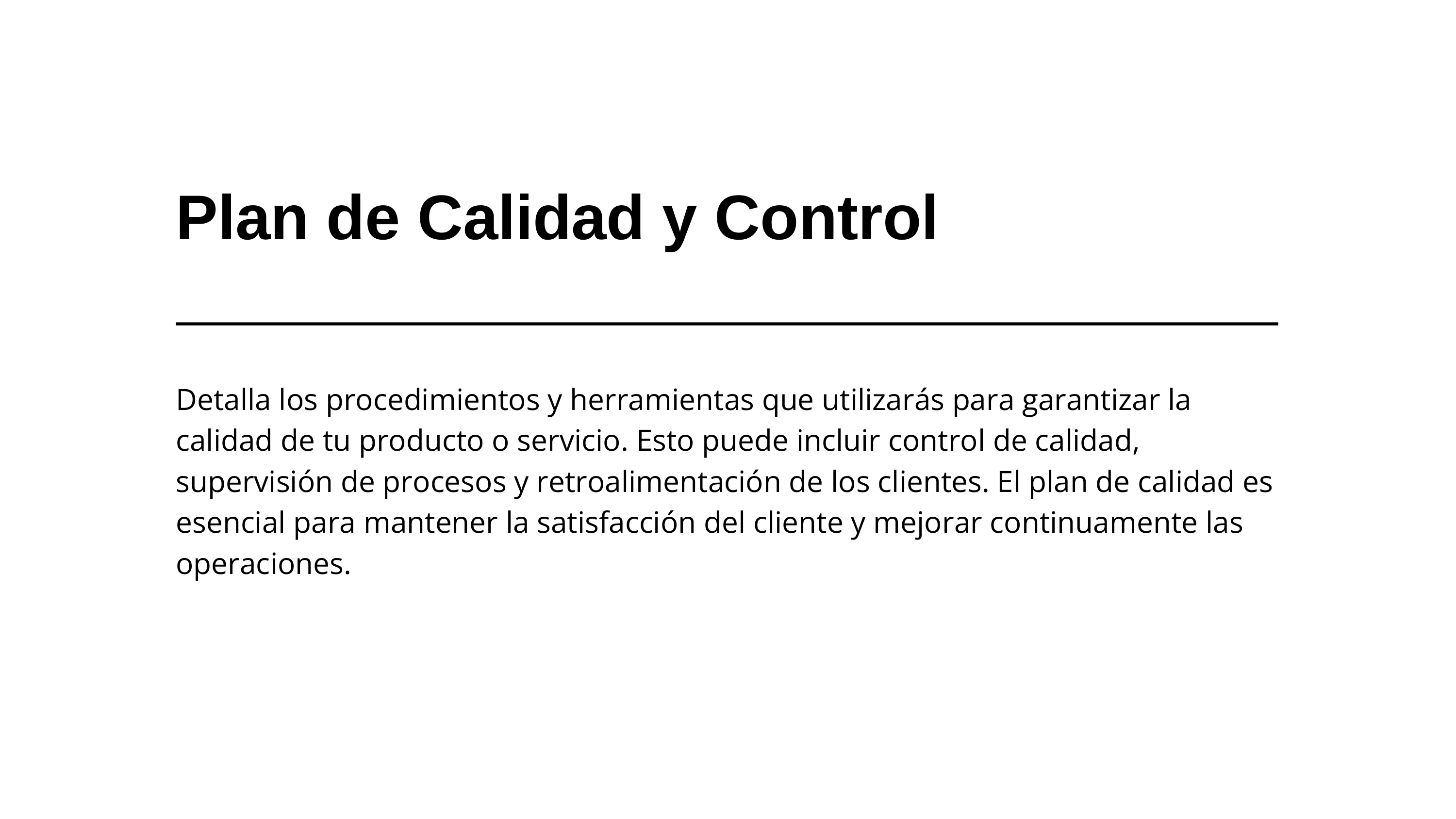

Plan de Calidad y Control

Detalla los procedimientos y herramientas que utilizarás para garantizar la calidad de tu producto o servicio. Esto puede incluir control de calidad, supervisión de procesos y retroalimentación de los clientes. El plan de calidad es esencial para mantener la satisfacción del cliente y mejorar continuamente las operaciones.